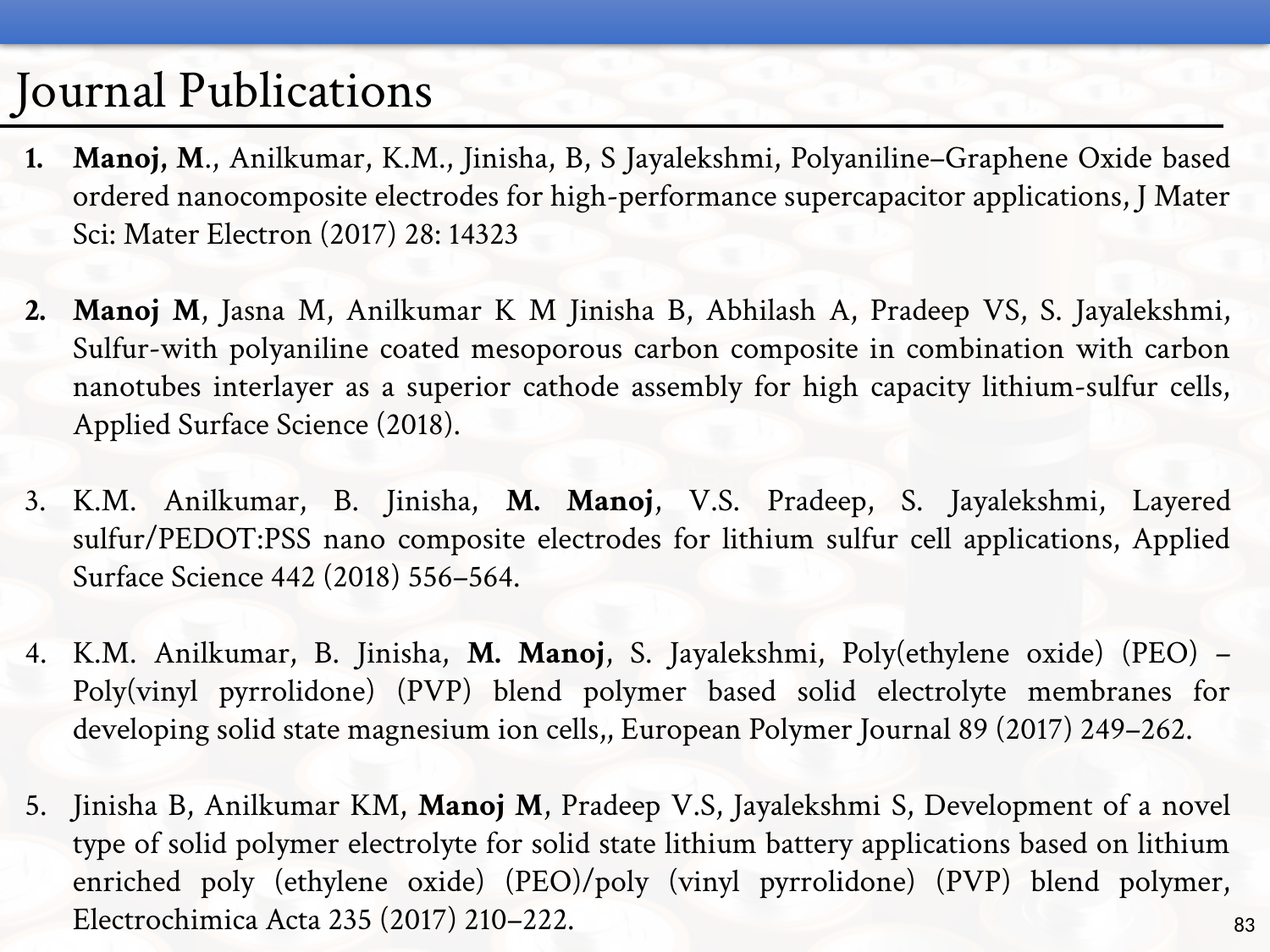

Journal Publications
Manoj, M., Anilkumar, K.M., Jinisha, B, S Jayalekshmi, Polyaniline–Graphene Oxide based ordered nanocomposite electrodes for high-performance supercapacitor applications, J Mater Sci: Mater Electron (2017) 28: 14323

Manoj M, Jasna M, Anilkumar K M Jinisha B, Abhilash A, Pradeep VS, S. Jayalekshmi, Sulfur-with polyaniline coated mesoporous carbon composite in combination with carbon nanotubes interlayer as a superior cathode assembly for high capacity lithium-sulfur cells, Applied Surface Science (2018).

K.M. Anilkumar, B. Jinisha, M. Manoj, V.S. Pradeep, S. Jayalekshmi, Layered sulfur/PEDOT:PSS nano composite electrodes for lithium sulfur cell applications, Applied Surface Science 442 (2018) 556–564.

K.M. Anilkumar, B. Jinisha, M. Manoj, S. Jayalekshmi, Poly(ethylene oxide) (PEO) – Poly(vinyl pyrrolidone) (PVP) blend polymer based solid electrolyte membranes for developing solid state magnesium ion cells,, European Polymer Journal 89 (2017) 249–262.

Jinisha B, Anilkumar KM, Manoj M, Pradeep V.S, Jayalekshmi S, Development of a novel type of solid polymer electrolyte for solid state lithium battery applications based on lithium enriched poly (ethylene oxide) (PEO)/poly (vinyl pyrrolidone) (PVP) blend polymer, Electrochimica Acta 235 (2017) 210–222.

83